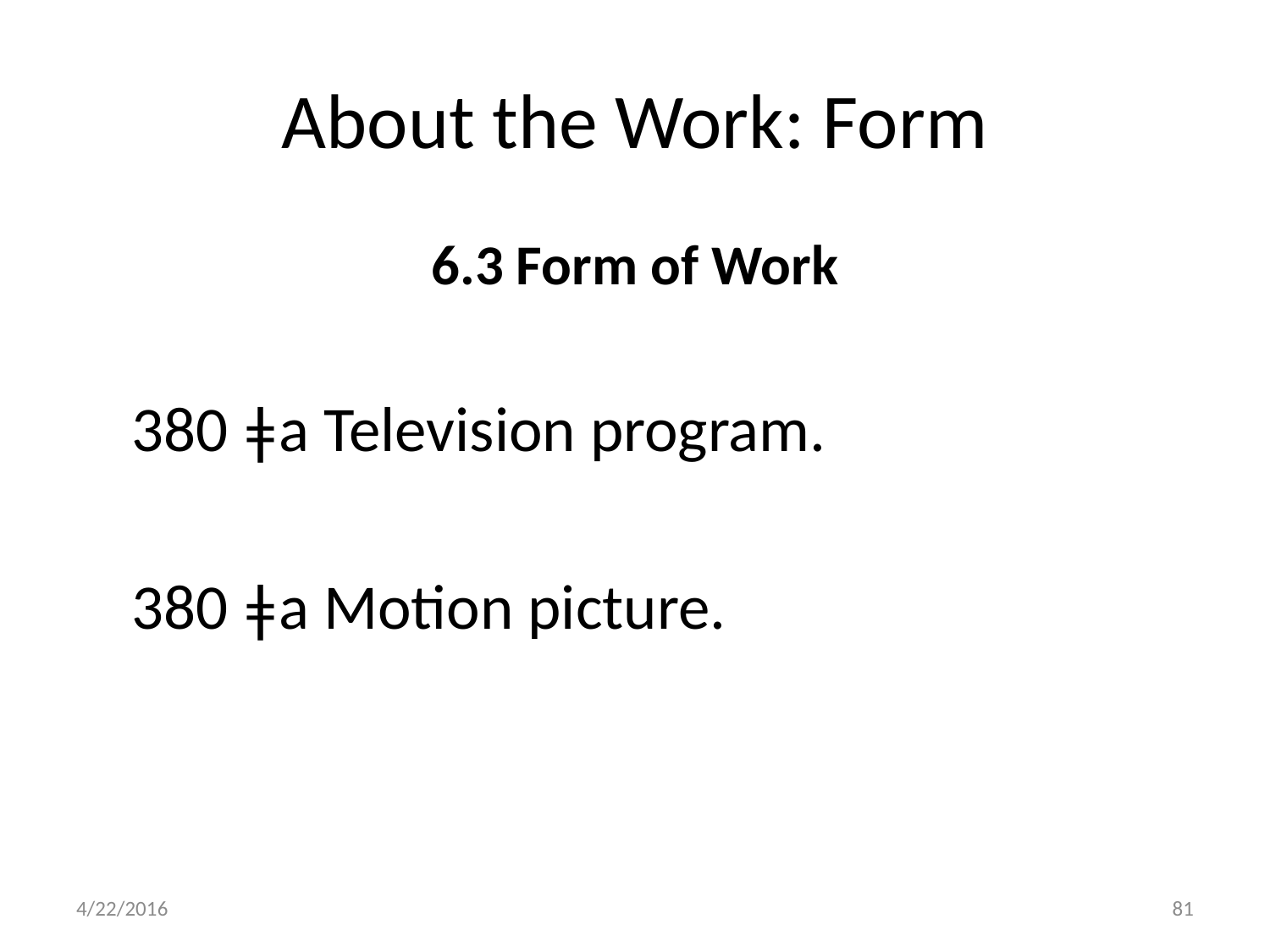

# About the Work: Form
6.3 Form of Work

380 ǂa Television program.

380 ǂa Motion picture.
4/22/2016

81